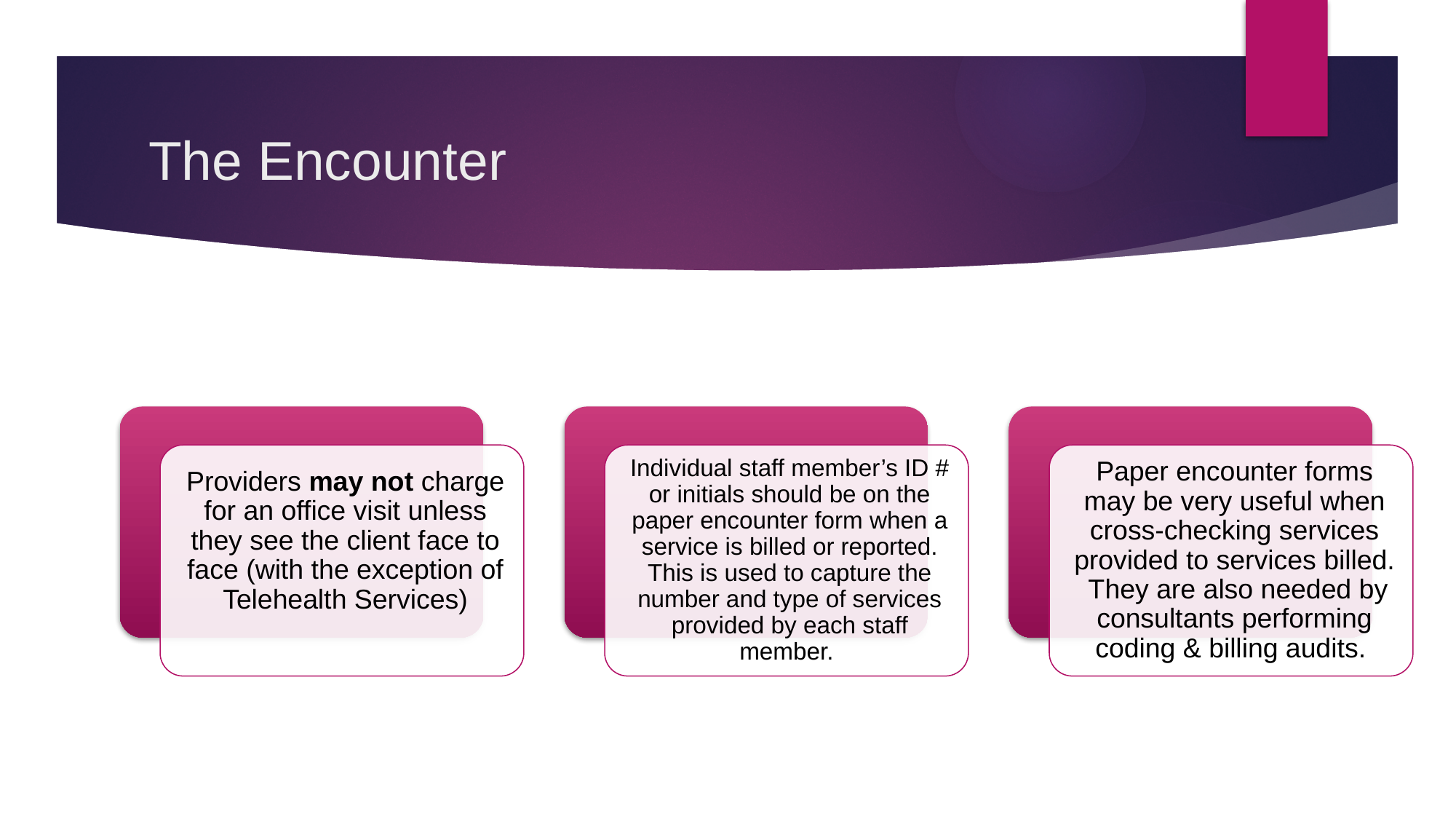

# The Encounter

Providers may not charge for an office visit unless they see the client face to face (with the exception of Telehealth Services)

Individual staff member’s ID # or initials should be on the paper encounter form when a service is billed or reported. This is used to capture the number and type of services provided by each staff member.
Paper encounter forms may be very useful when cross-checking services provided to services billed.  They are also needed by consultants performing coding & billing audits.